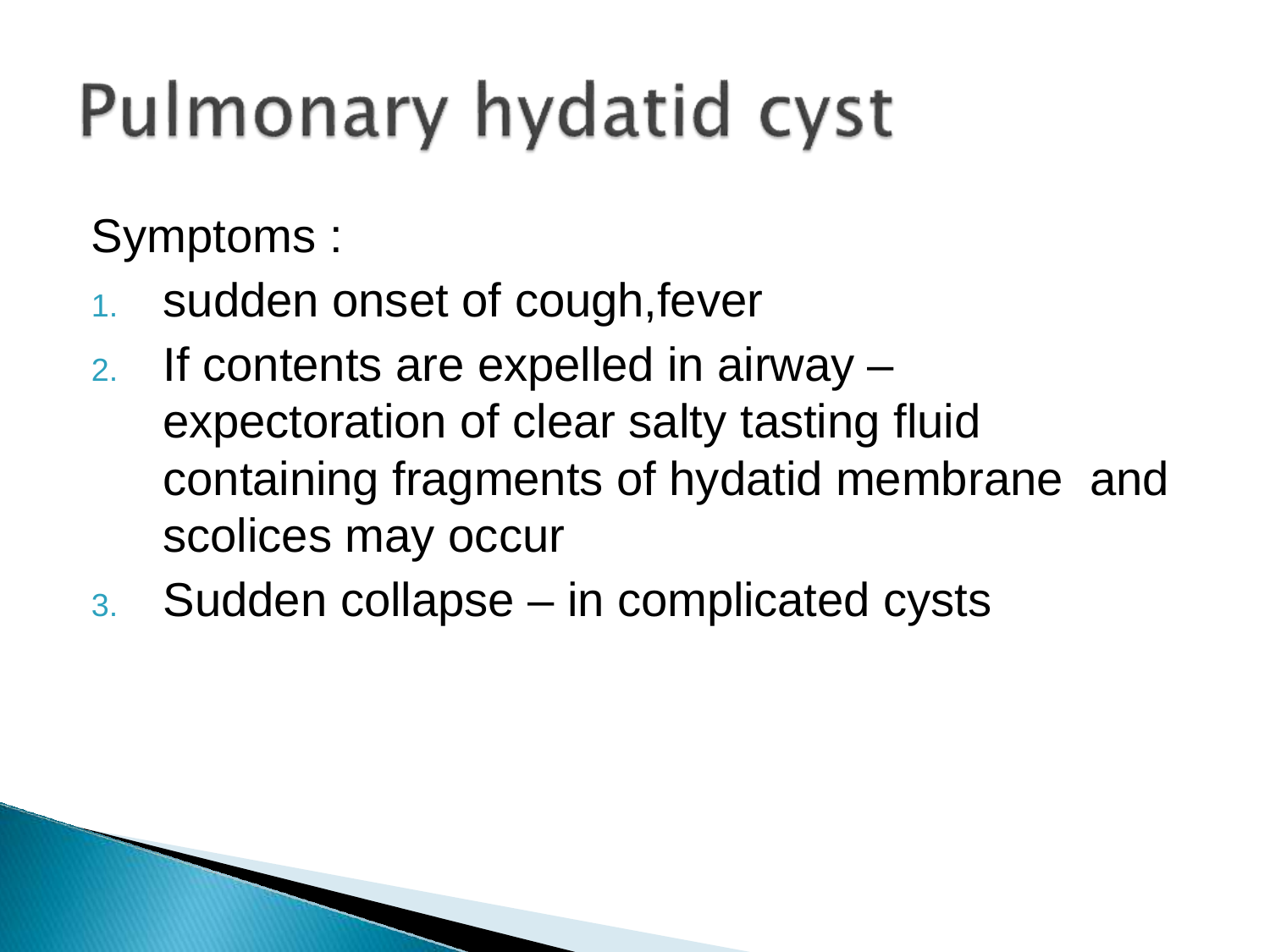

Symptoms :
sudden onset of cough,fever
If contents are expelled in airway –  expectoration of clear salty tasting fluid  containing fragments of hydatid membrane  and scolices may occur
Sudden collapse – in complicated cysts